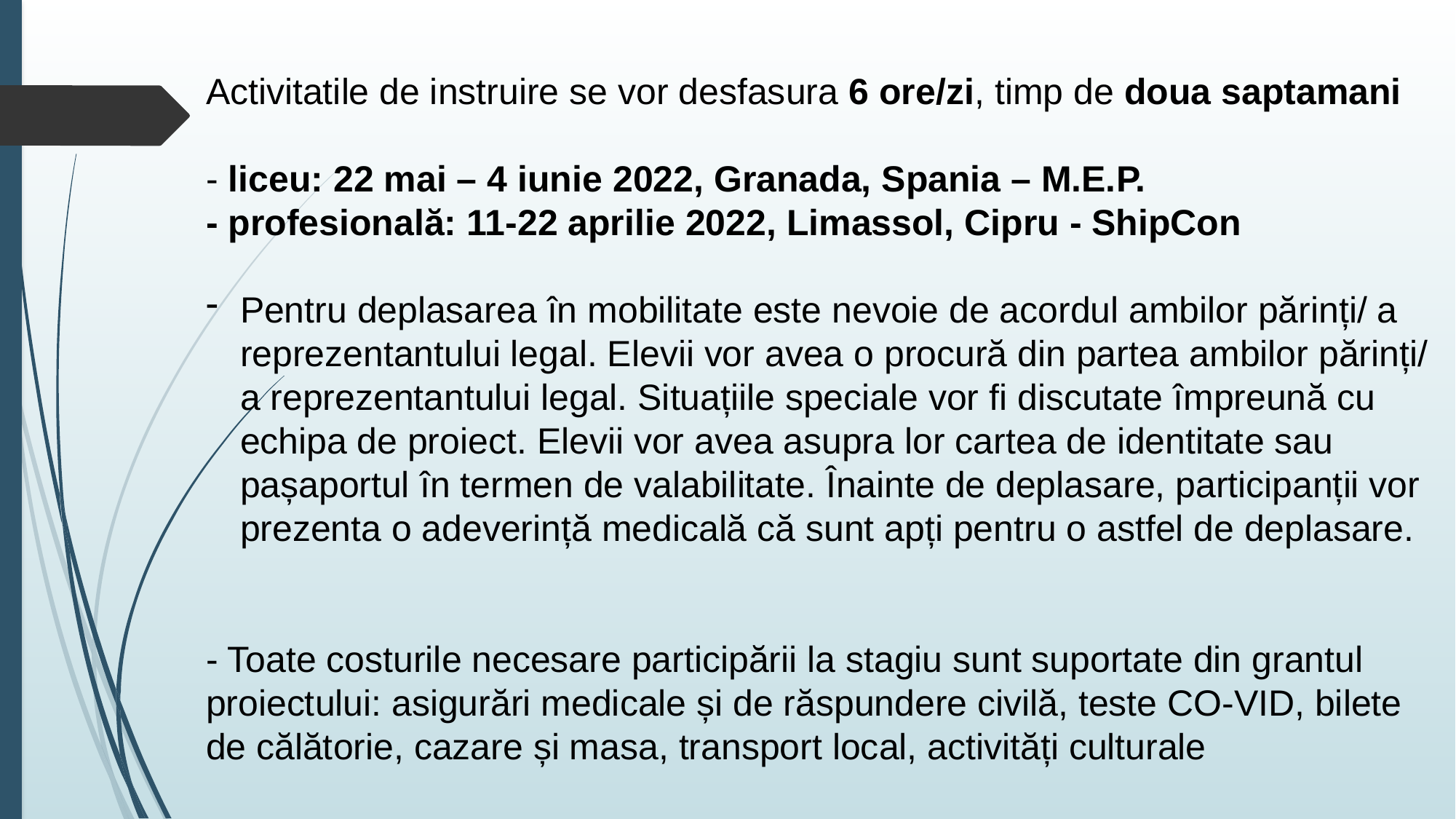

Activitatile de instruire se vor desfasura 6 ore/zi, timp de doua saptamani

- liceu: 22 mai – 4 iunie 2022, Granada, Spania – M.E.P.
- profesională: 11-22 aprilie 2022, Limassol, Cipru - ShipCon

Pentru deplasarea în mobilitate este nevoie de acordul ambilor părinți/ a reprezentantului legal. Elevii vor avea o procură din partea ambilor părinți/ a reprezentantului legal. Situațiile speciale vor fi discutate împreună cu echipa de proiect. Elevii vor avea asupra lor cartea de identitate sau pașaportul în termen de valabilitate. Înainte de deplasare, participanții vor prezenta o adeverință medicală că sunt apți pentru o astfel de deplasare.

- Toate costurile necesare participării la stagiu sunt suportate din grantul proiectului: asigurări medicale și de răspundere civilă, teste CO-VID, bilete de călătorie, cazare și masa, transport local, activități culturale